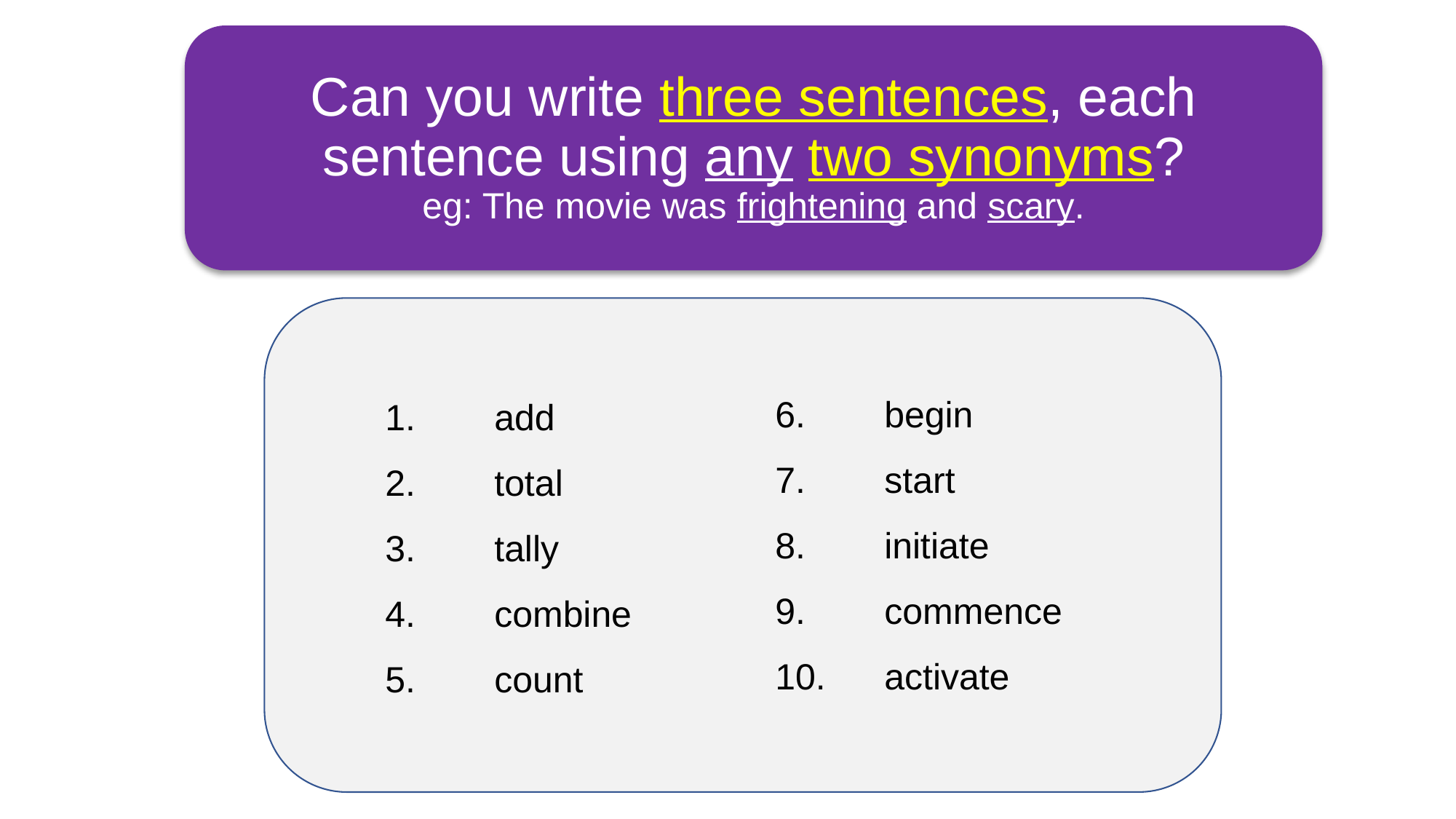

Can you write three sentences, each sentence using any two synonyms?
eg: The movie was frightening and scary.

6.	begin
7.	start
8.	initiate
9.	commence
10.	activate
1. 	add
2.	total
3.	tally
4.	combine
5.	count